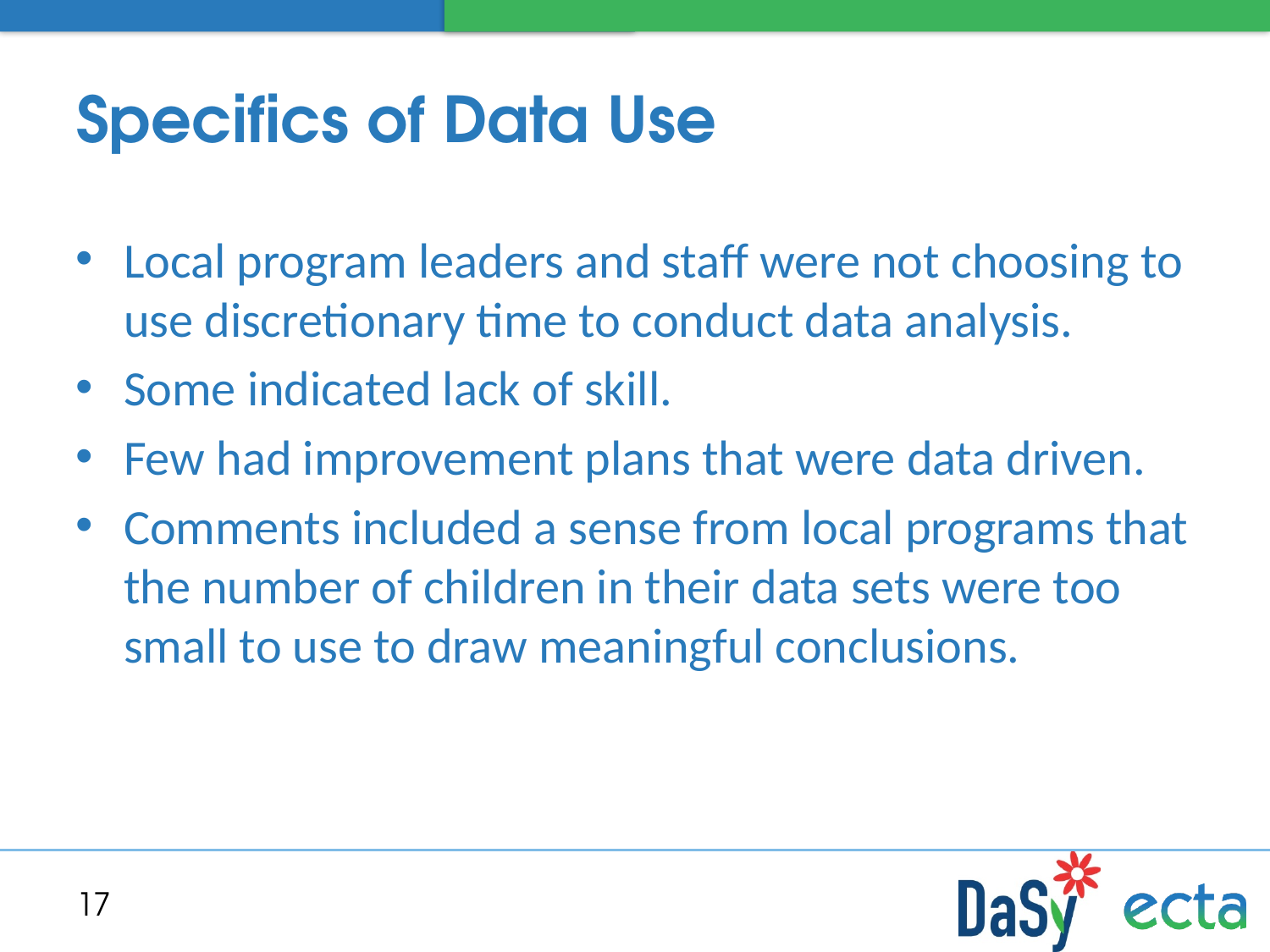

# Specifics of Data Use
Local program leaders and staff were not choosing to use discretionary time to conduct data analysis.
Some indicated lack of skill.
Few had improvement plans that were data driven.
Comments included a sense from local programs that the number of children in their data sets were too small to use to draw meaningful conclusions.
17